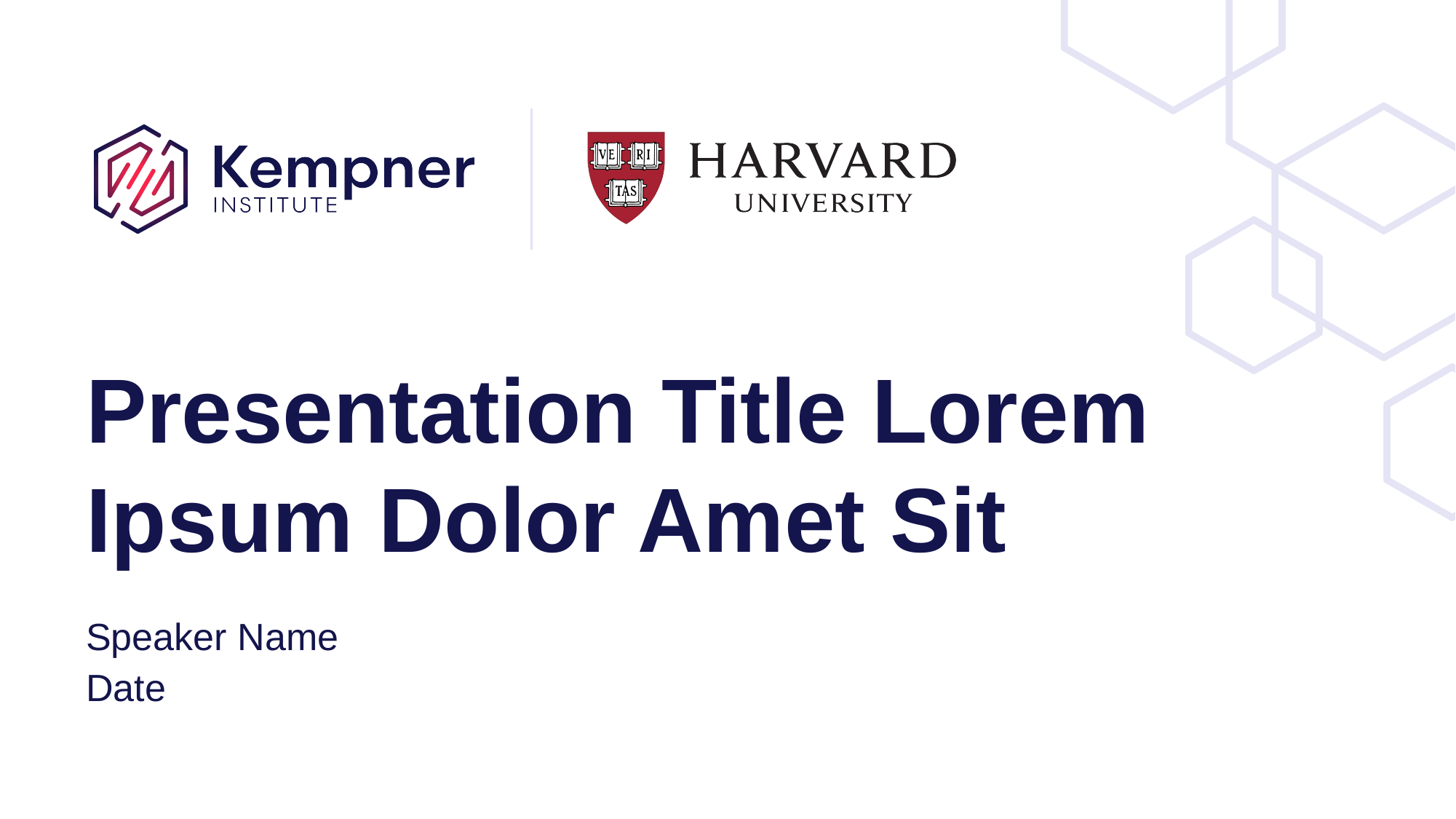

# Presentation Title Lorem Ipsum Dolor Amet Sit
Speaker Name
Date